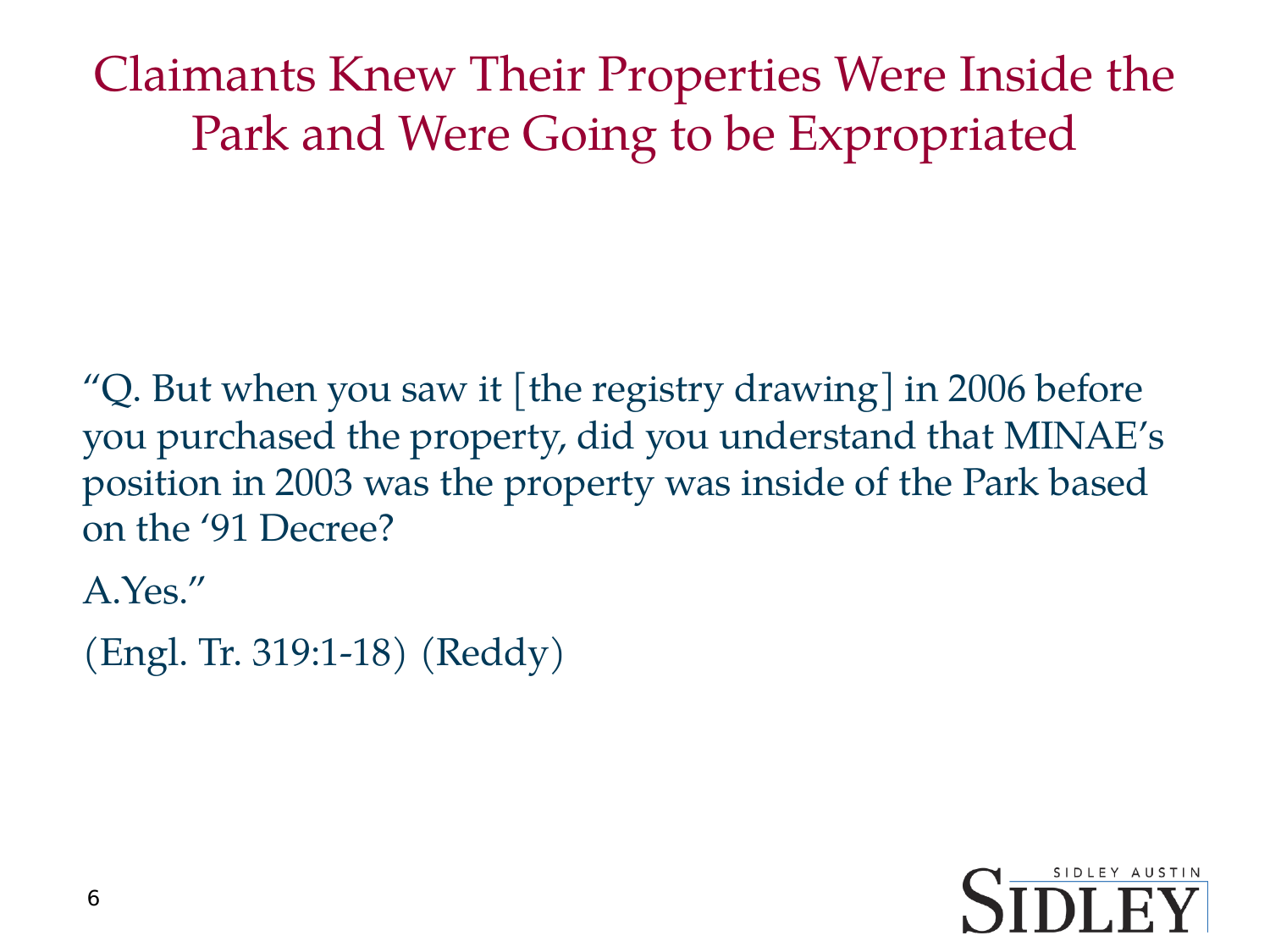

# Claimants Knew Their Properties Were Inside the Park and Were Going to be Expropriated
“Q. But when you saw it [the registry drawing] in 2006 before you purchased the property, did you understand that MINAE’s position in 2003 was the property was inside of the Park based on the ‘91 Decree?
Yes.”
(Engl. Tr. 319:1-18) (Reddy)
6